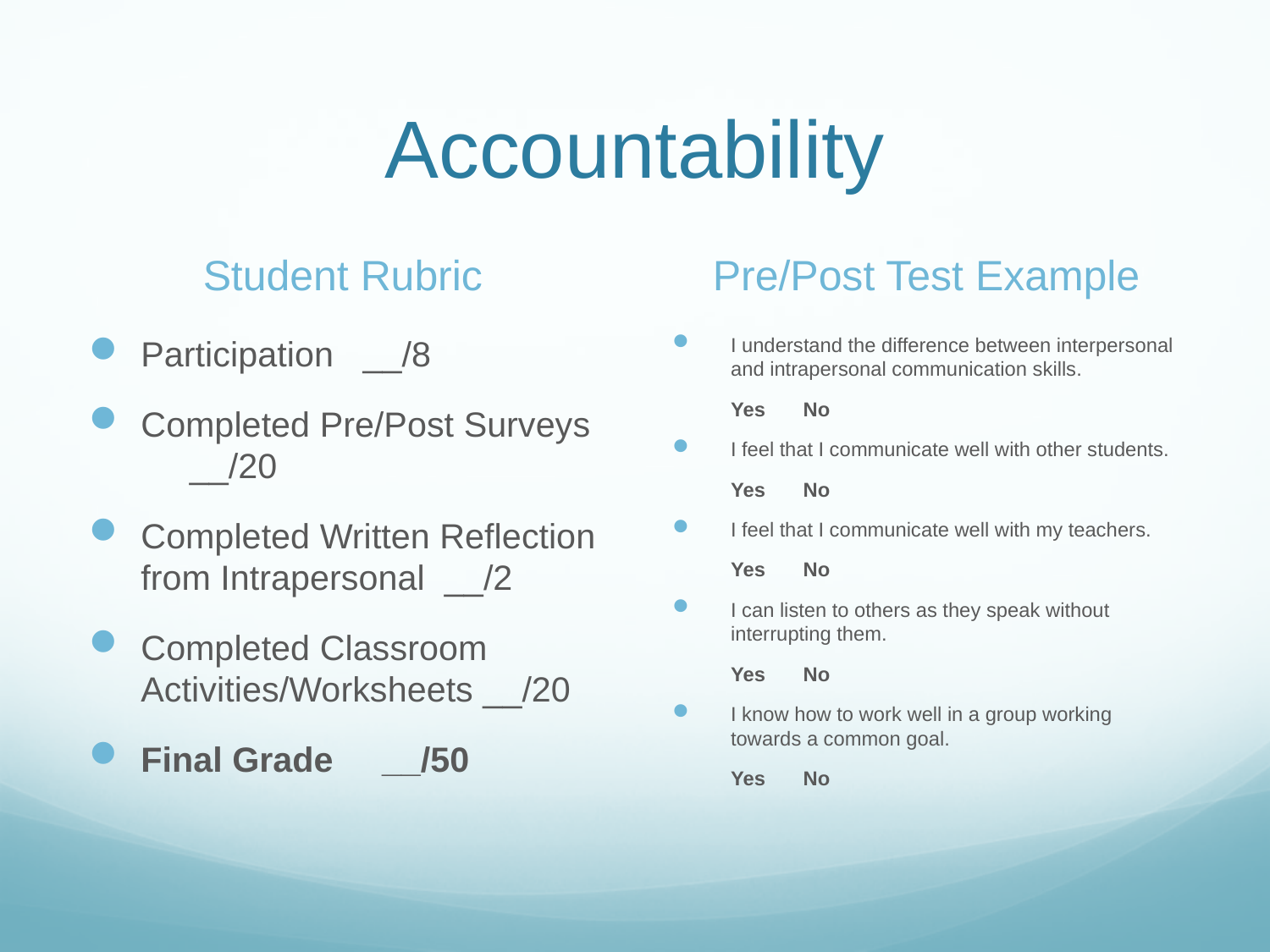

# Accountability
Student Rubric
Pre/Post Test Example
Participation   __/8
Completed Pre/Post Surveys      __/20
Completed Written Reflection from Intrapersonal  __/2
Completed Classroom Activities/Worksheets __/20
Final Grade     __/50

I understand the difference between interpersonal and intrapersonal communication skills.
	Yes			No
I feel that I communicate well with other students.
	Yes			No
I feel that I communicate well with my teachers.
	Yes			No
I can listen to others as they speak without interrupting them.
	Yes			No
I know how to work well in a group working towards a common goal.
	Yes			No